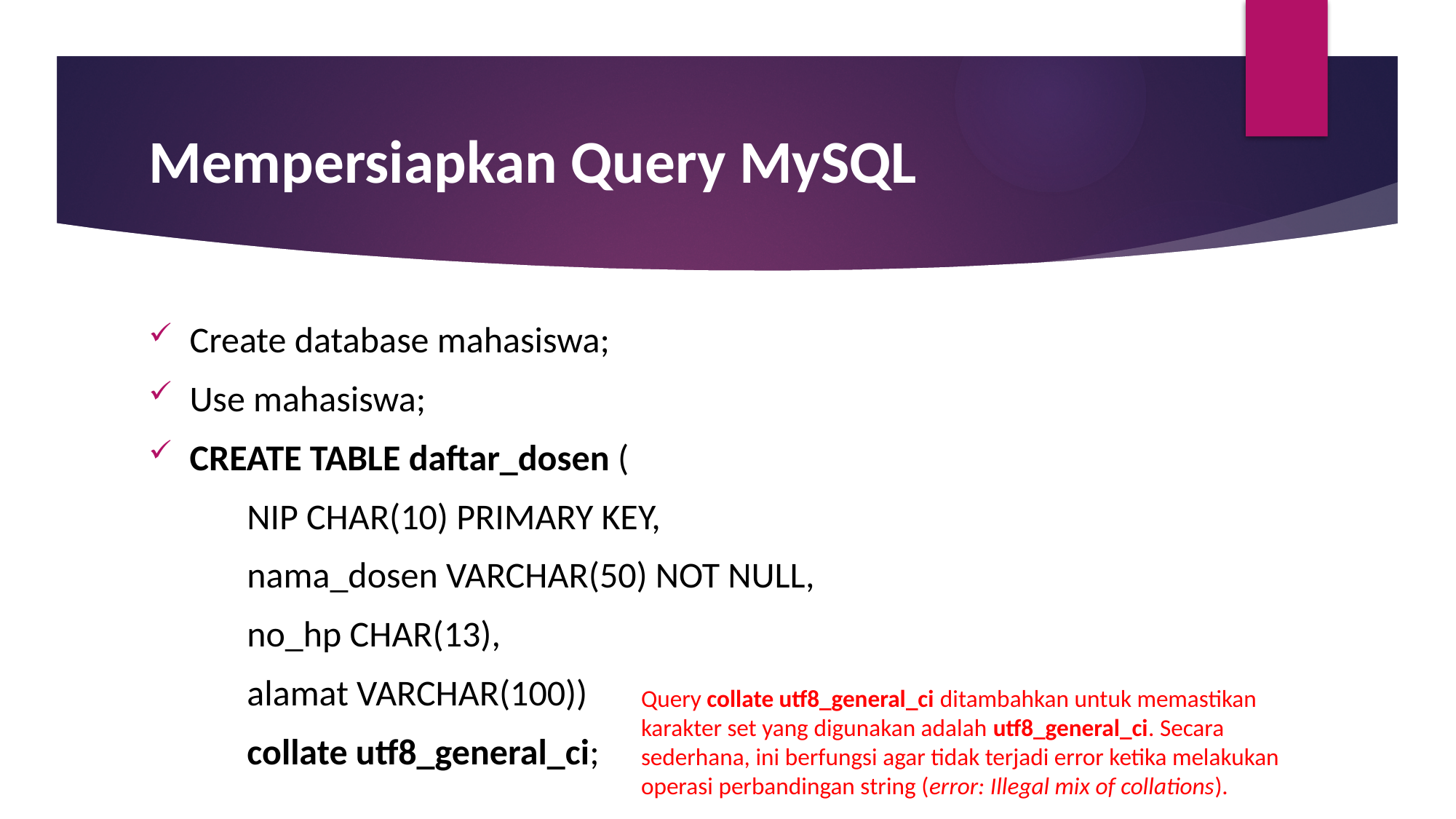

# Mempersiapkan Query MySQL
Create database mahasiswa;
Use mahasiswa;
CREATE TABLE daftar_dosen (
            NIP CHAR(10) PRIMARY KEY,
            nama_dosen VARCHAR(50) NOT NULL,
            no_hp CHAR(13),
            alamat VARCHAR(100))
            collate utf8_general_ci;
Query collate utf8_general_ci ditambahkan untuk memastikan karakter set yang digunakan adalah utf8_general_ci. Secara sederhana, ini berfungsi agar tidak terjadi error ketika melakukan operasi perbandingan string (error: Illegal mix of collations).